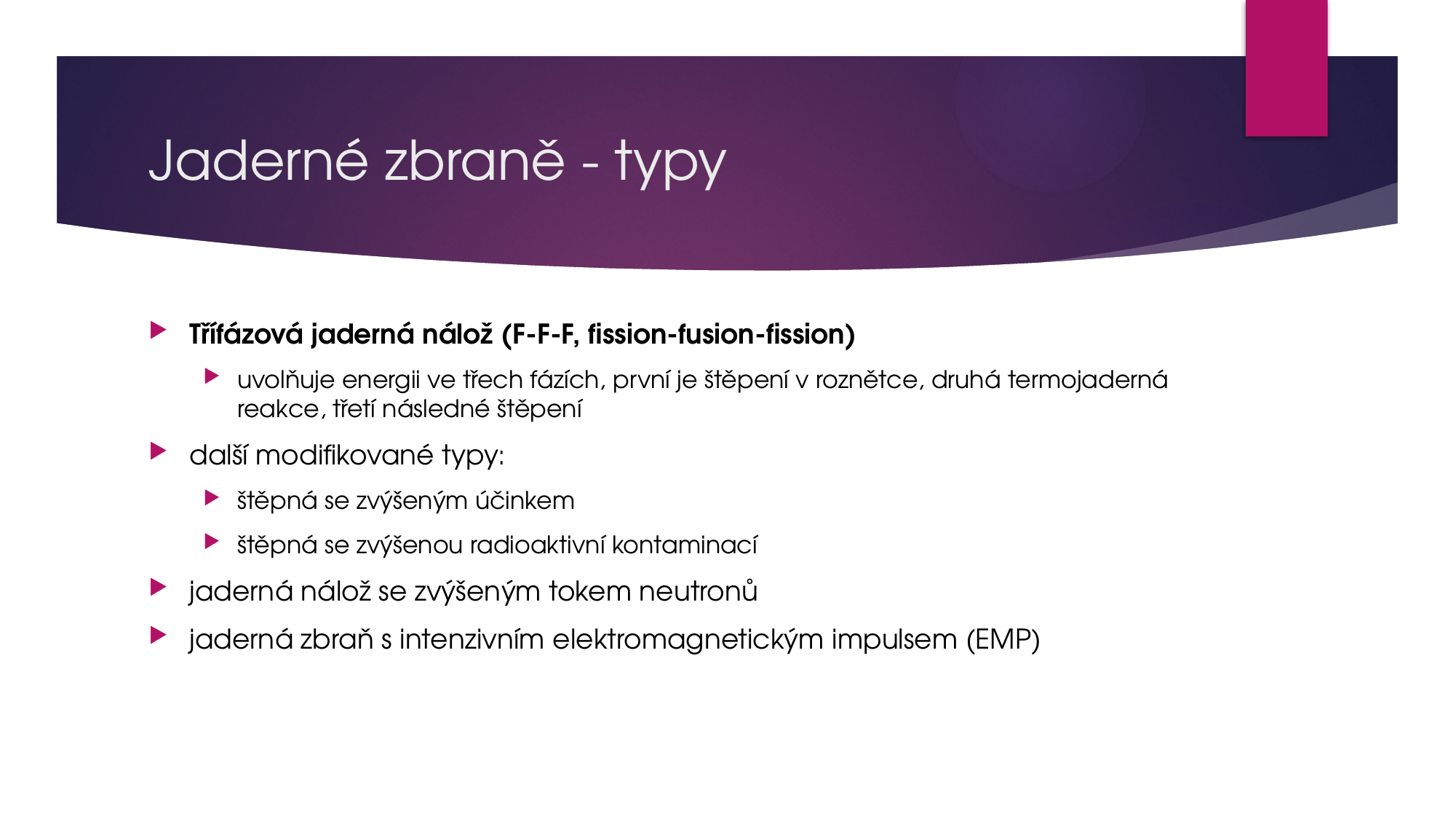

# Jaderné zbraně - typy
Třífázová jaderná nálož (F-F-F, fission-fusion-fission)
uvolňuje energii ve třech fázích, první je štěpení v roznětce, druhá termojaderná reakce, třetí následné štěpení
další modifikované typy:
štěpná se zvýšeným účinkem
štěpná se zvýšenou radioaktivní kontaminací
jaderná nálož se zvýšeným tokem neutronů
jaderná zbraň s intenzivním elektromagnetickým impulsem (EMP)